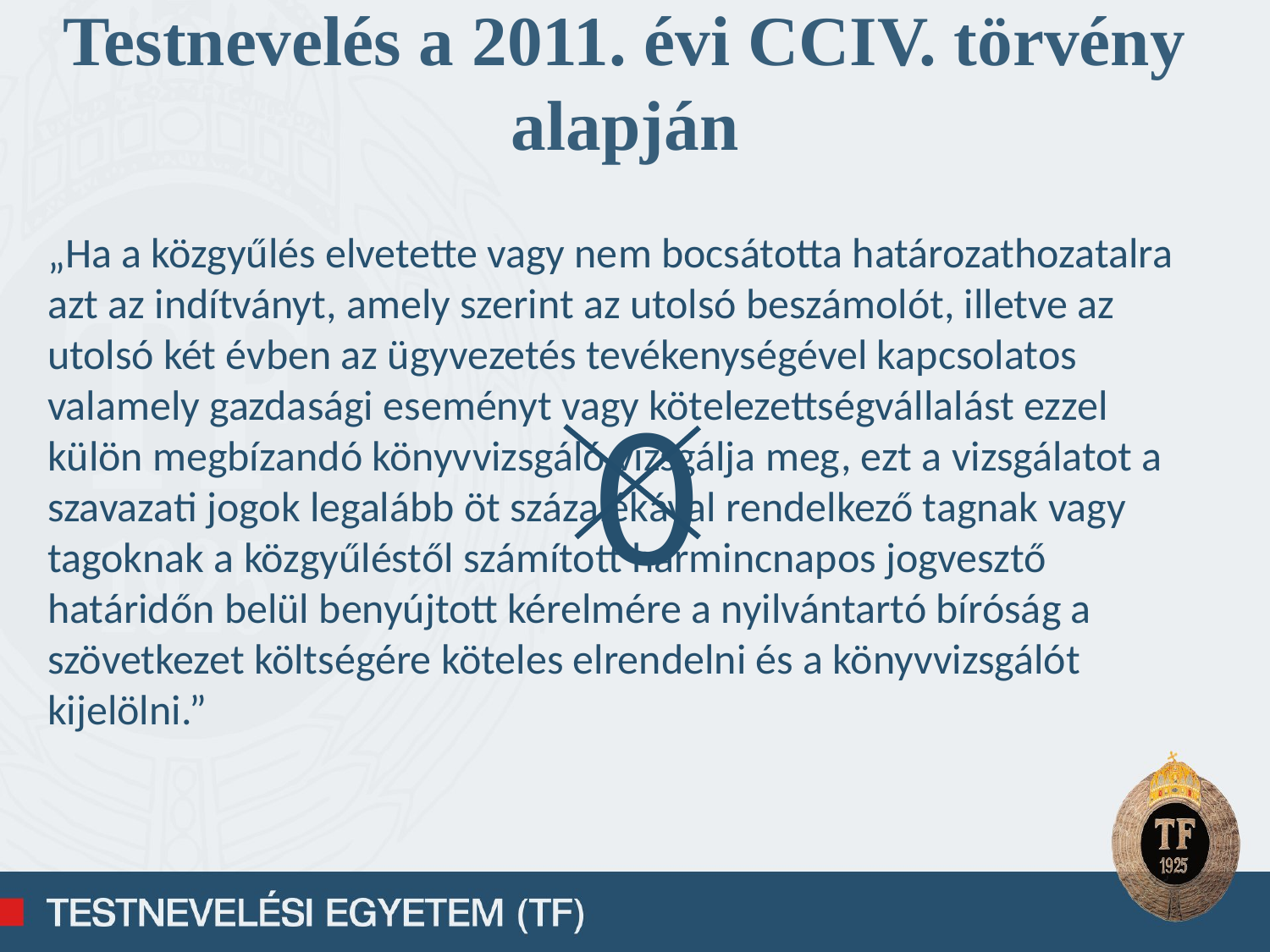

Testnevelés a 2011. évi CCIV. törvény alapján
„Ha a közgyűlés elvetette vagy nem bocsátotta határozathozatalra azt az indítványt, amely szerint az utolsó beszámolót, illetve az utolsó két évben az ügyvezetés tevékenységével kapcsolatos valamely gazdasági eseményt vagy kötelezettségvállalást ezzel külön megbízandó könyvvizsgáló vizsgálja meg, ezt a vizsgálatot a szavazati jogok legalább öt százalékával rendelkező tagnak vagy tagoknak a közgyűléstől számított harmincnapos jogvesztő határidőn belül benyújtott kérelmére a nyilvántartó bíróság a szövetkezet költségére köteles elrendelni és a könyvvizsgálót kijelölni.”

0